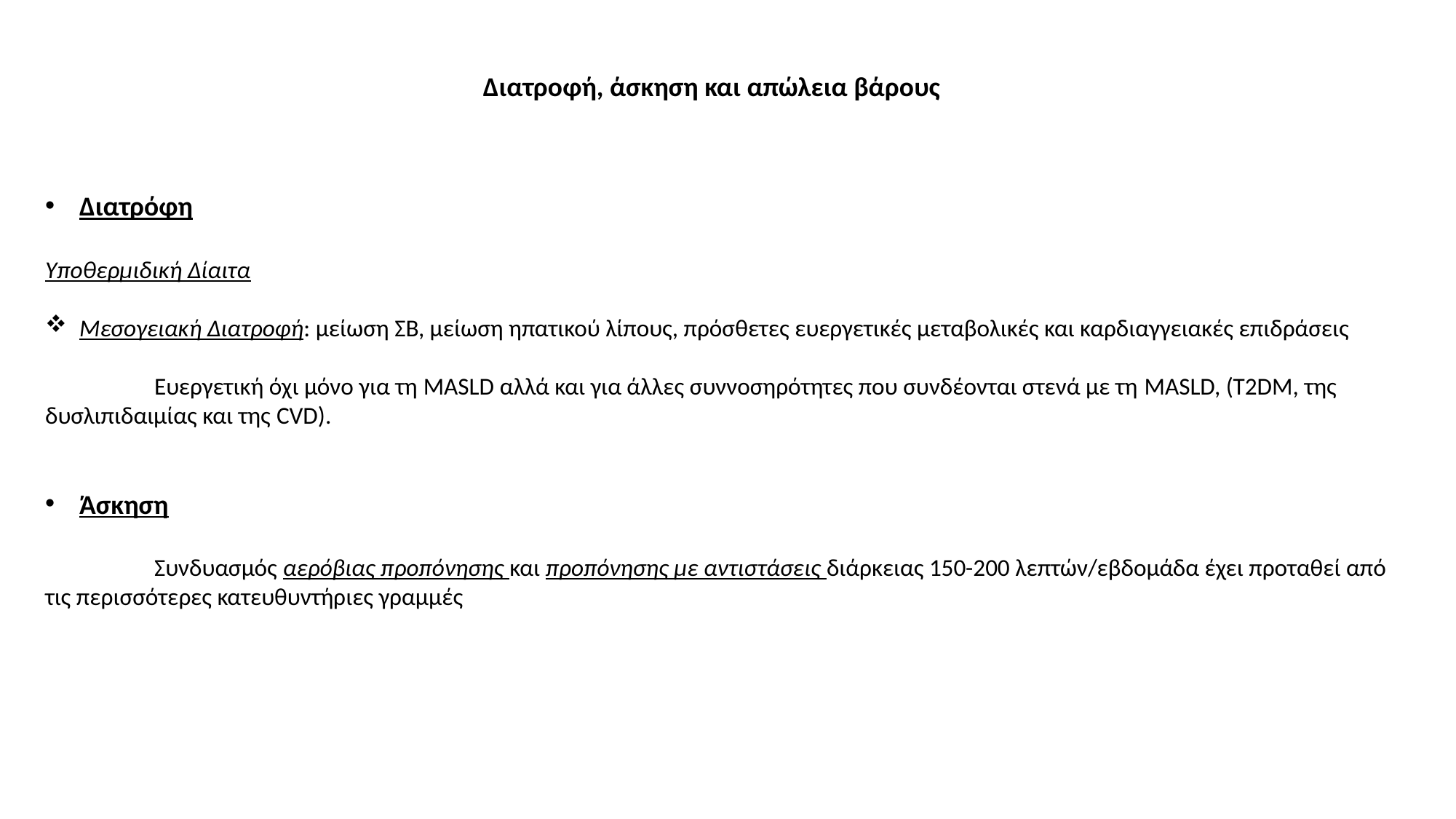

Διατροφή, άσκηση και απώλεια βάρους
Διατρόφη

Υποθερμιδική Δίαιτα

Μεσογειακή Διατροφή: μείωση ΣΒ, μείωση ηπατικού λίπους, πρόσθετες ευεργετικές μεταβολικές και καρδιαγγειακές επιδράσεις

	Eυεργετική όχι μόνο για τη MASLD αλλά και για άλλες συννοσηρότητες που συνδέονται στενά με τη MASLD, (T2DM, της δυσλιπιδαιμίας και της CVD).

Άσκηση

	Συνδυασμός αερόβιας προπόνησης και προπόνησης με αντιστάσεις διάρκειας 150-200 λεπτών/εβδομάδα έχει προταθεί από τις περισσότερες κατευθυντήριες γραμμές